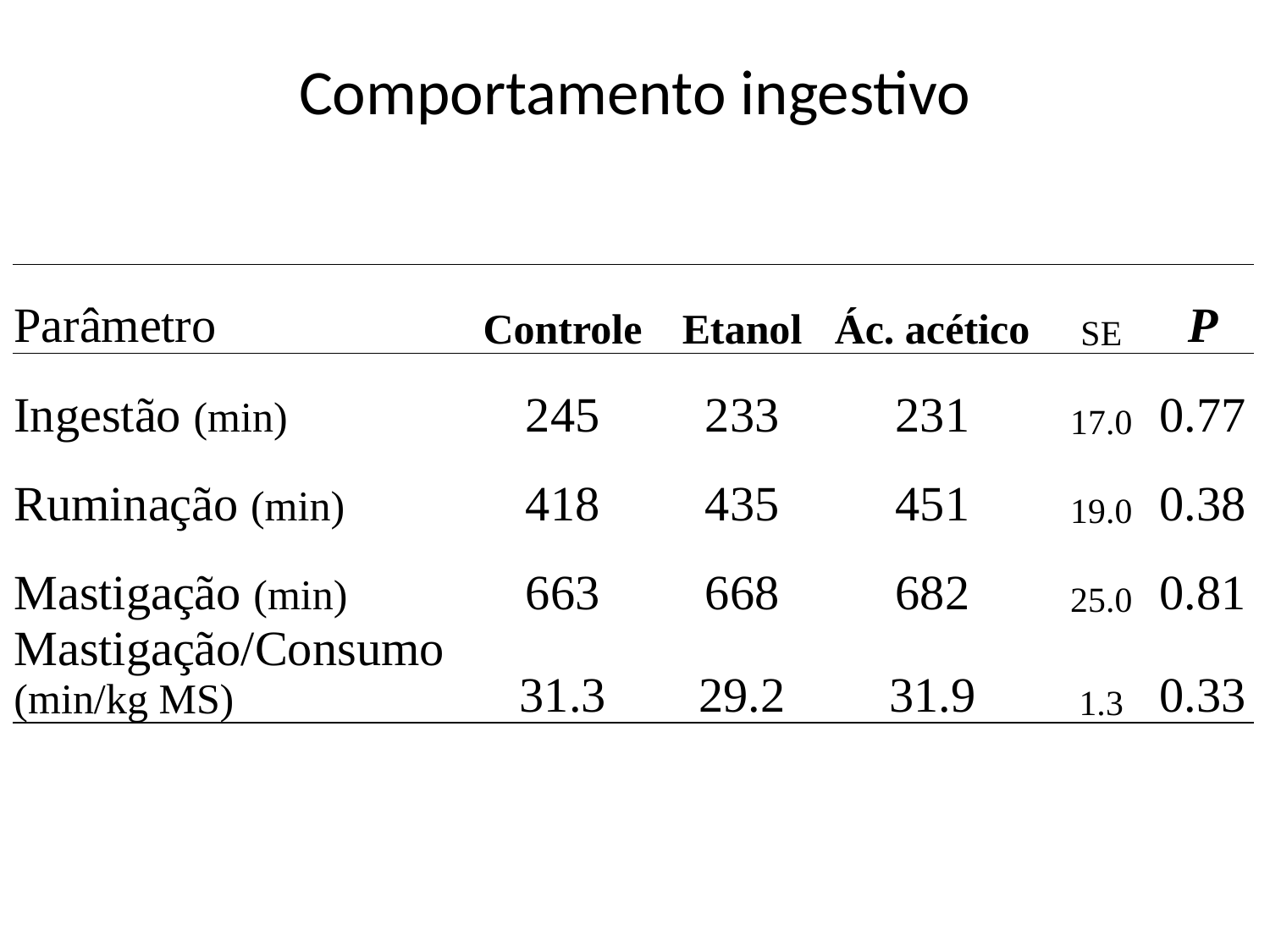

# Comportamento ingestivo
| Parâmetro | Controle | Etanol | Ác. acético | SE | P |
| --- | --- | --- | --- | --- | --- |
| Ingestão (min) | 245 | 233 | 231 | 17.0 | 0.77 |
| Ruminação (min) | 418 | 435 | 451 | 19.0 | 0.38 |
| Mastigação (min) | 663 | 668 | 682 | 25.0 | 0.81 |
| Mastigação/Consumo (min/kg MS) | 31.3 | 29.2 | 31.9 | 1.3 | 0.33 |